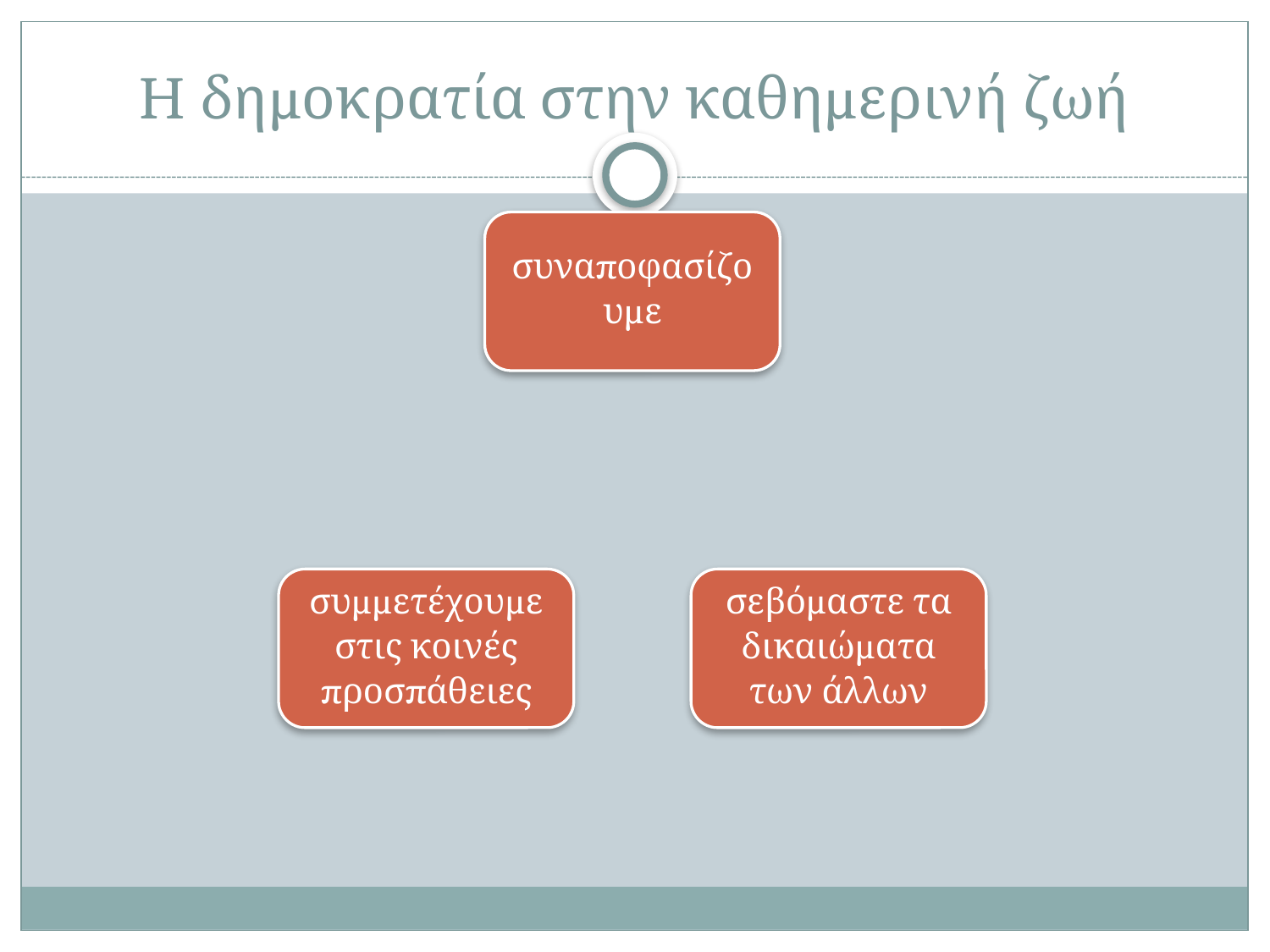

# Η δημοκρατία στην καθημερινή ζωή
συναποφασίζουμε
σεβόμαστε τα δικαιώματα των άλλων
συμμετέχουμε στις κοινές προσπάθειες